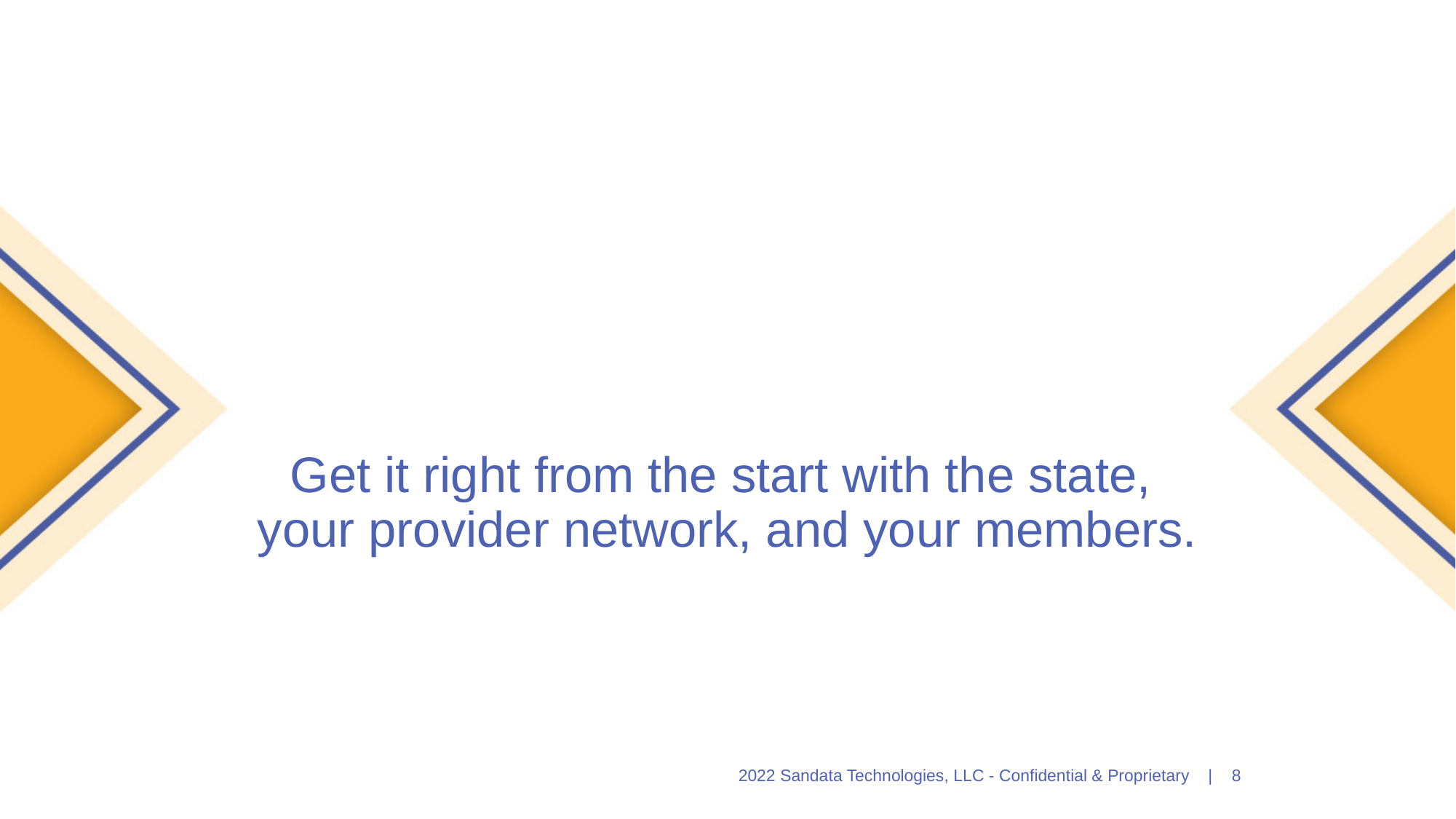

#
Get it right from the start with the state,
your provider network, and your members.